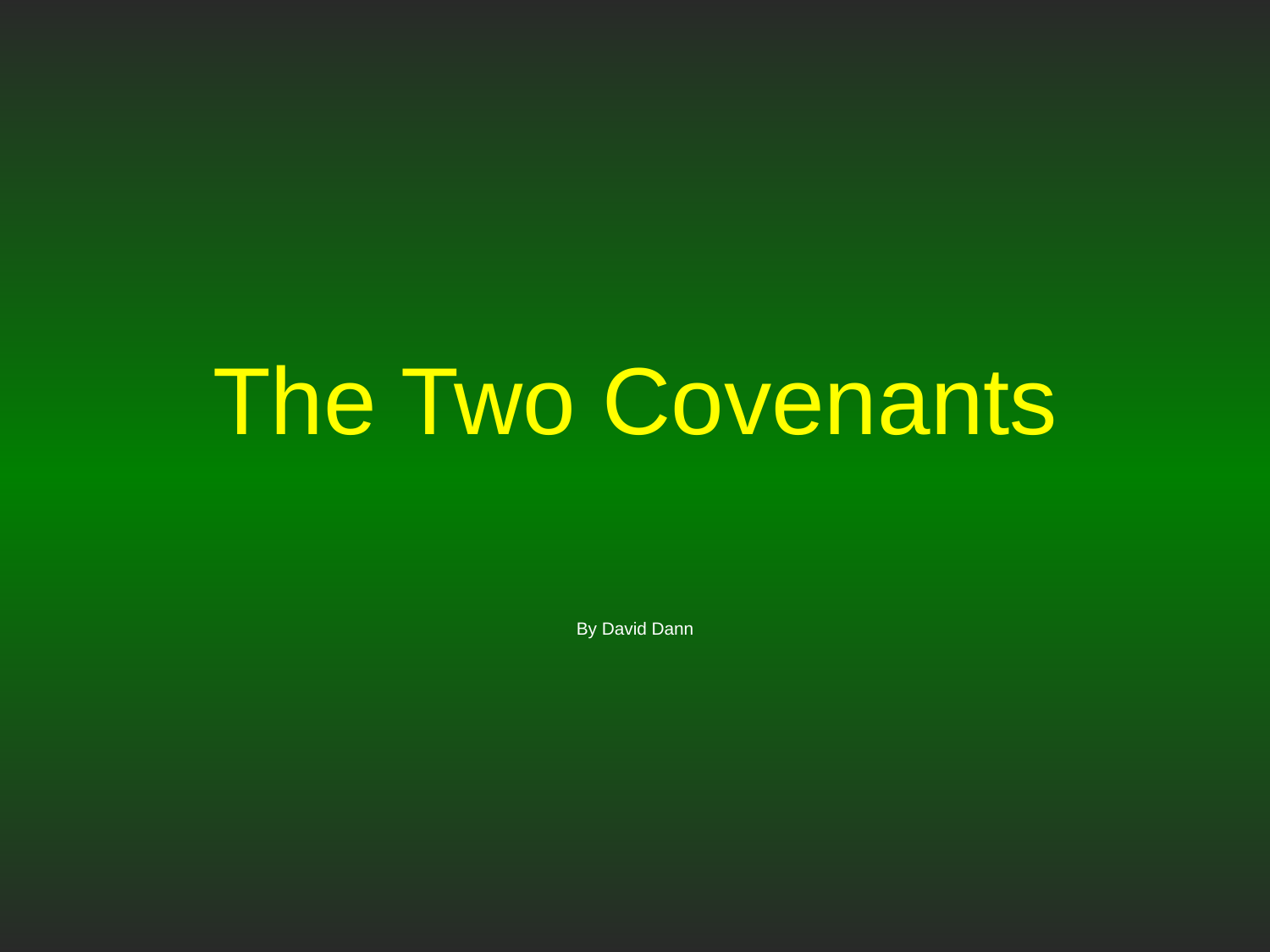

# The Two Covenants

By David Dann